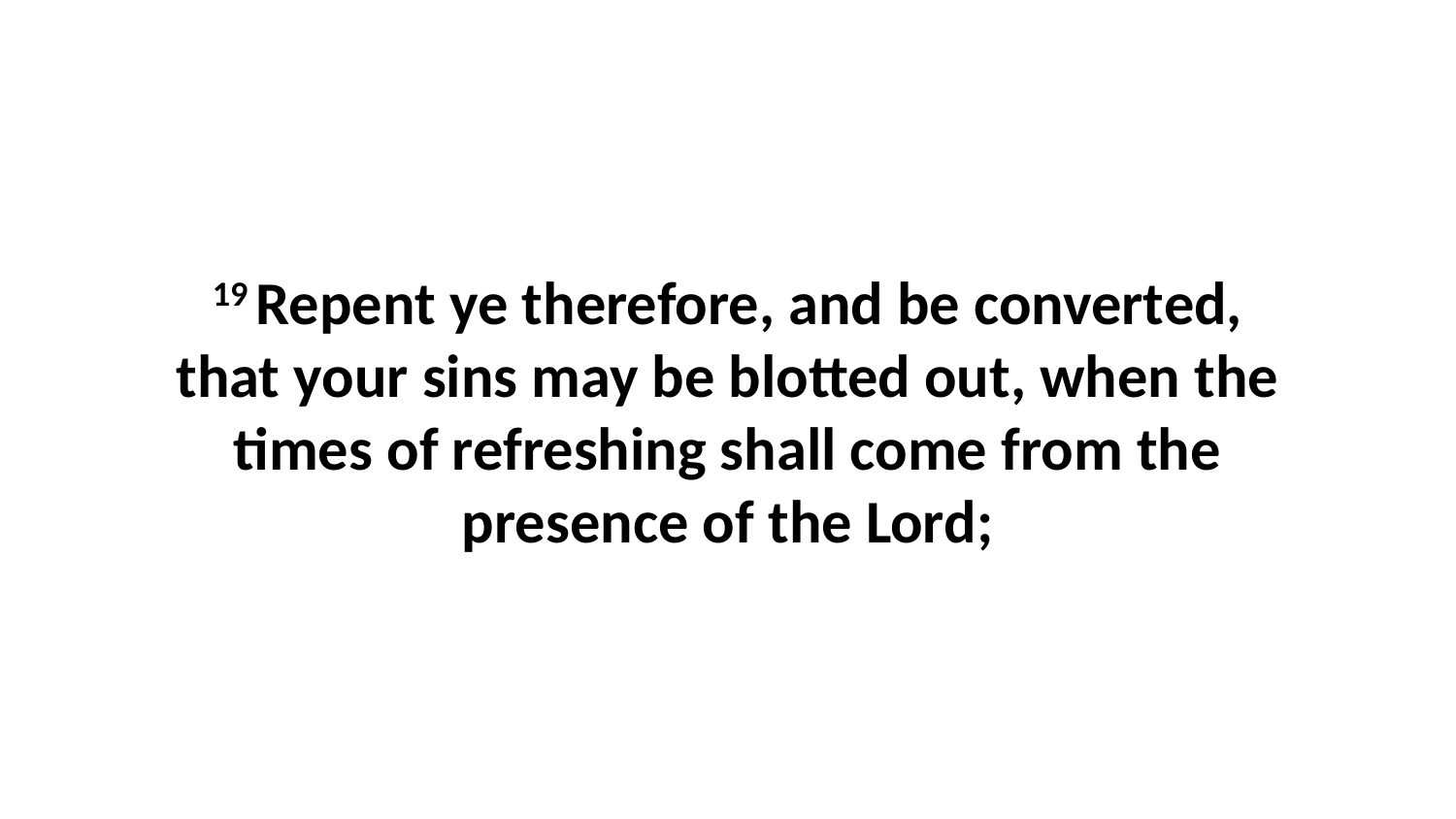

19 Repent ye therefore, and be converted, that your sins may be blotted out, when the times of refreshing shall come from the presence of the Lord;